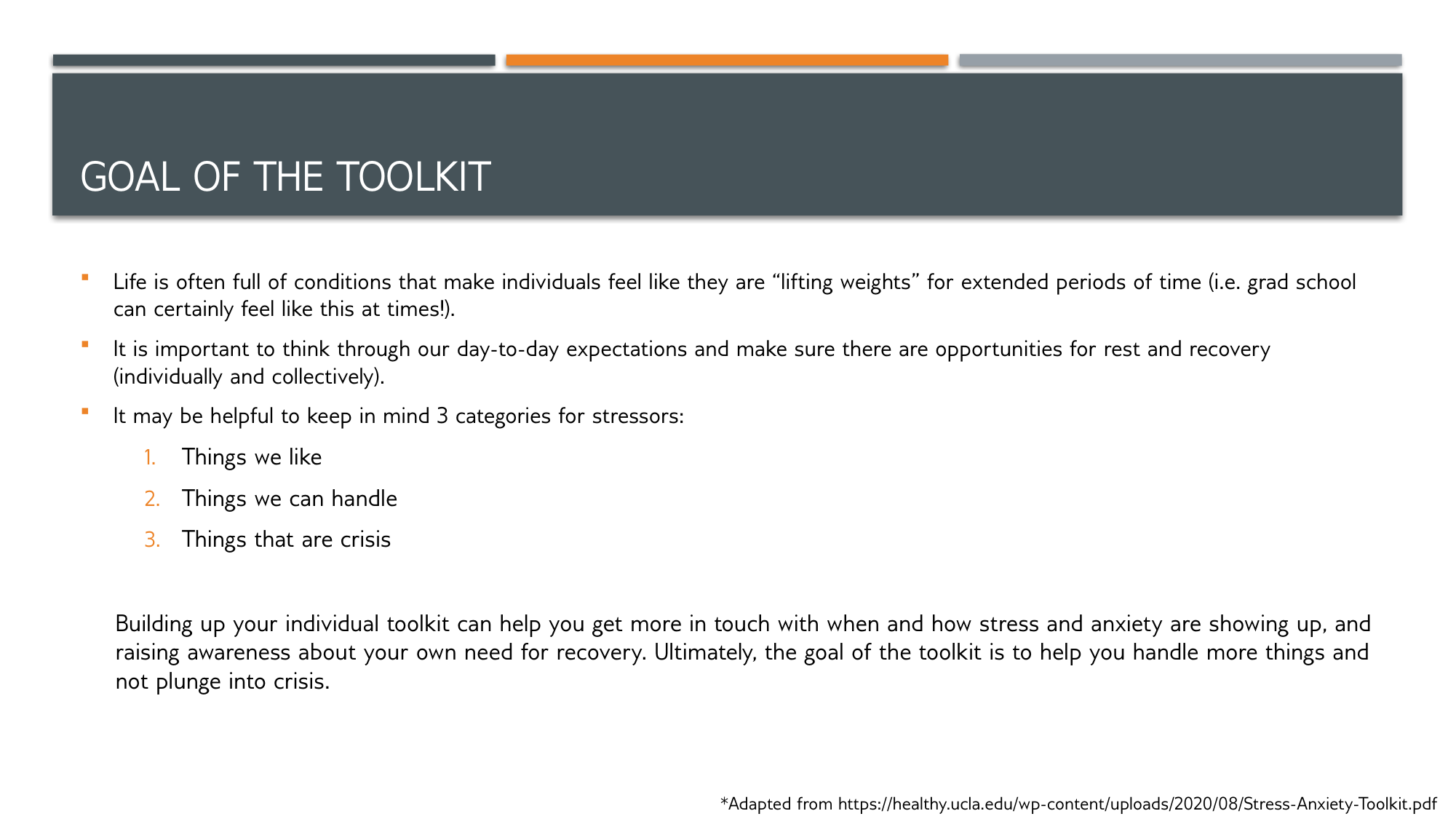

# Goal of the toolkit
Life is often full of conditions that make individuals feel like they are “lifting weights” for extended periods of time (i.e. grad school can certainly feel like this at times!).
It is important to think through our day-to-day expectations and make sure there are opportunities for rest and recovery (individually and collectively).
It may be helpful to keep in mind 3 categories for stressors:
Things we like
Things we can handle
Things that are crisis

Building up your individual toolkit can help you get more in touch with when and how stress and anxiety are showing up, and raising awareness about your own need for recovery. Ultimately, the goal of the toolkit is to help you handle more things and not plunge into crisis.
*Adapted from https://healthy.ucla.edu/wp-content/uploads/2020/08/Stress-Anxiety-Toolkit.pdf